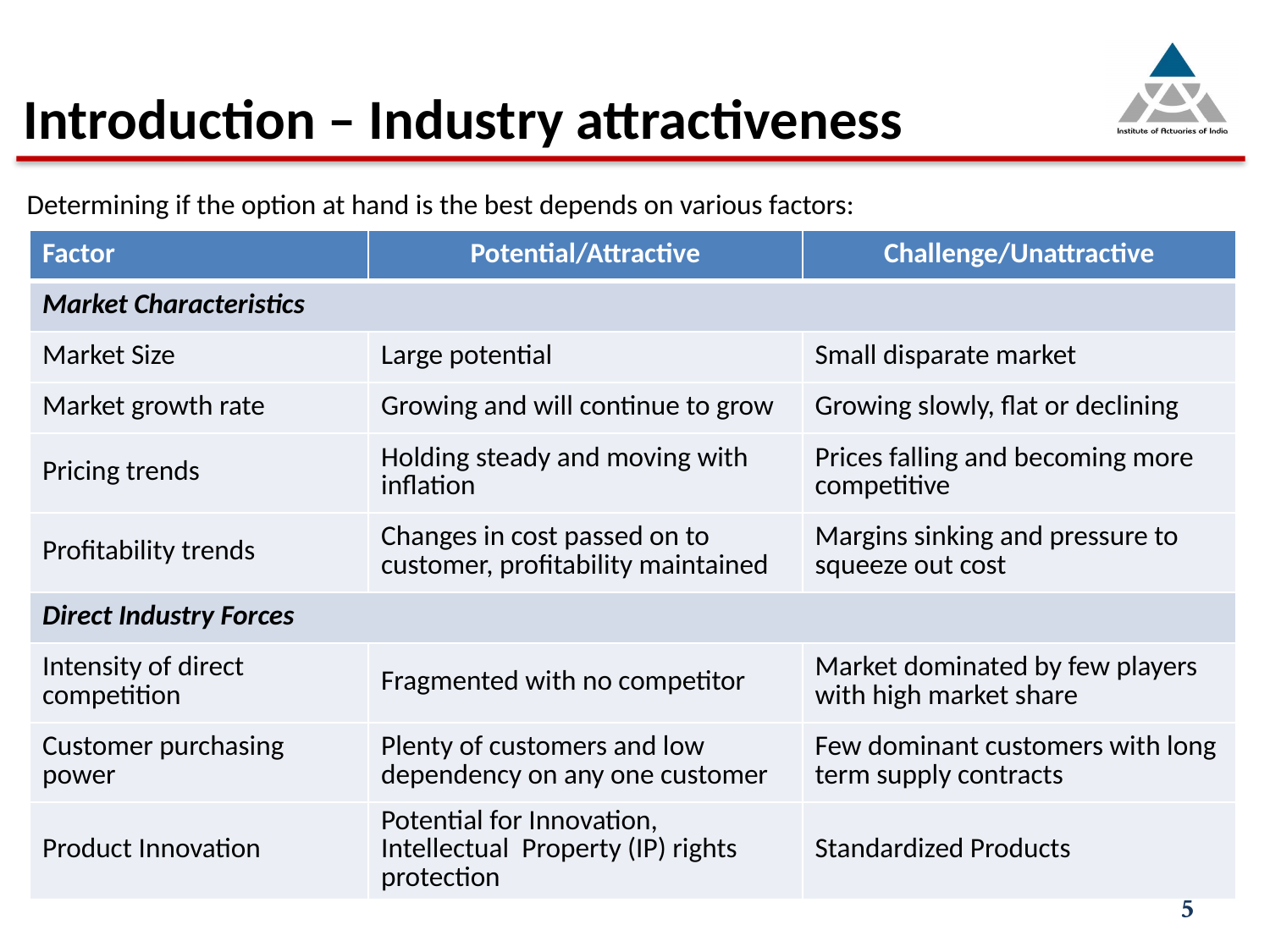

# Introduction – Industry attractiveness
Determining if the option at hand is the best depends on various factors:
| Factor | Potential/Attractive | Challenge/Unattractive |
| --- | --- | --- |
| Market Characteristics |  |  |
| Market Size | Large potential | Small disparate market |
| Market growth rate | Growing and will continue to grow | Growing slowly, flat or declining |
| Pricing trends | Holding steady and moving with inflation | Prices falling and becoming more competitive |
| Profitability trends | Changes in cost passed on to customer, profitability maintained | Margins sinking and pressure to squeeze out cost |
| Direct Industry Forces |  |  |
| Intensity of direct competition | Fragmented with no competitor | Market dominated by few players with high market share |
| Customer purchasing power | Plenty of customers and low dependency on any one customer | Few dominant customers with long term supply contracts |
| Product Innovation | Potential for Innovation, Intellectual Property (IP) rights protection | Standardized Products |
5